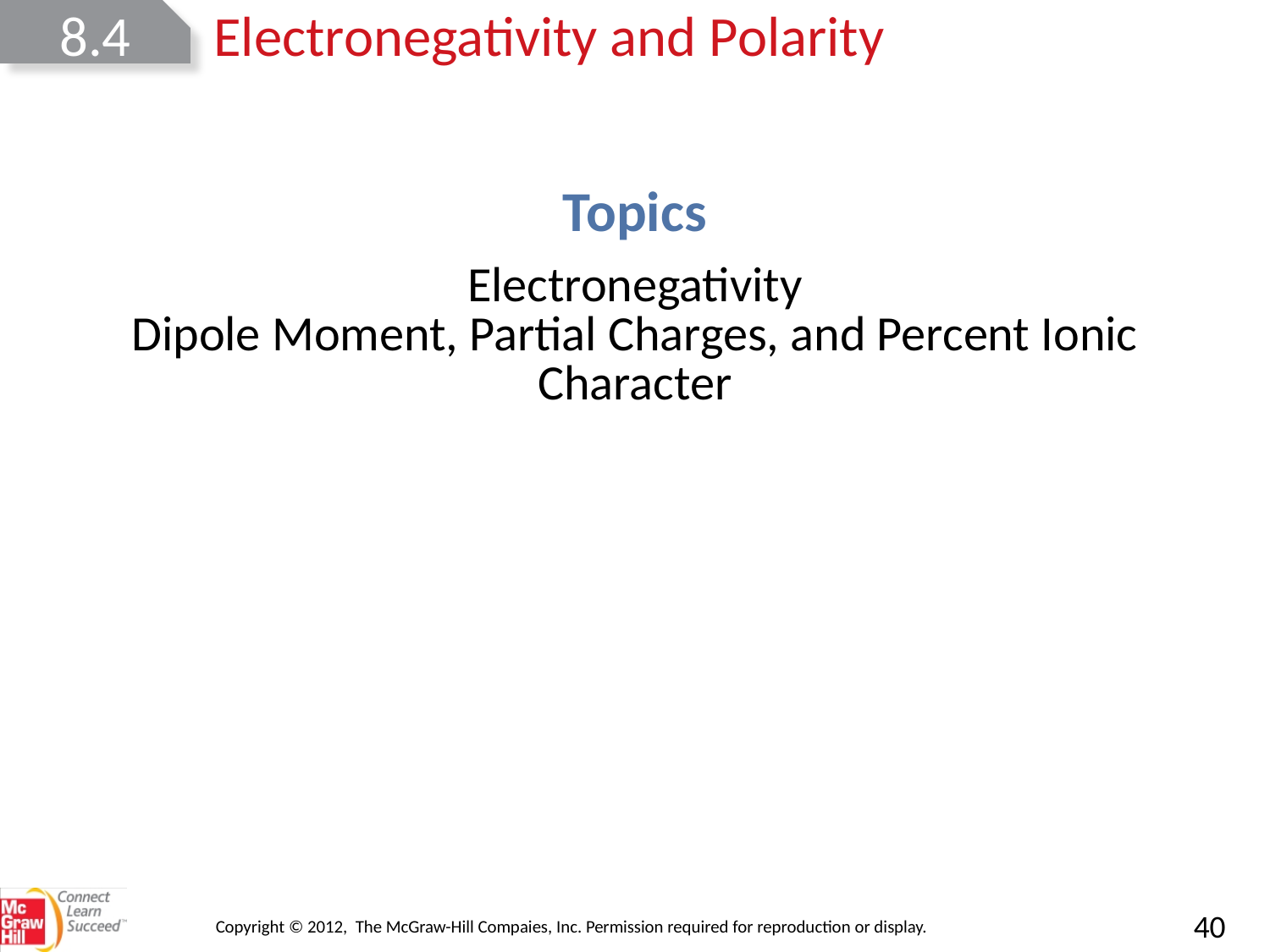

8.4
Electronegativity and Polarity

| Electronegativity |
| --- |
| Dipole Moment, Partial Charges, and Percent Ionic Character |

Copyright © 2012,  The McGraw-Hill Compaies, Inc. Permission required for reproduction or display.
40